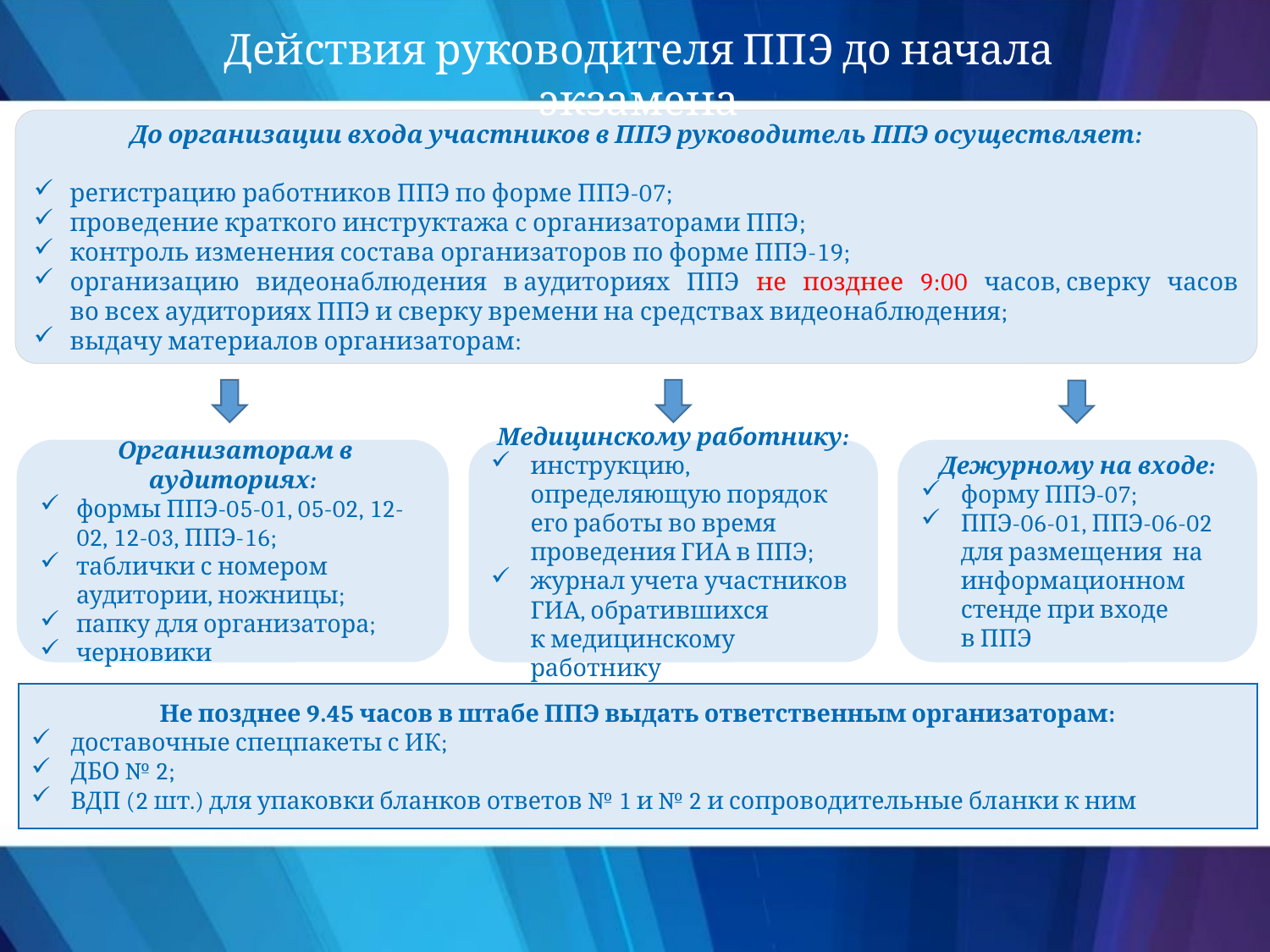

Действия руководителя ППЭ до начала экзамена
До организации входа участников в ППЭ руководитель ППЭ осуществляет:

регистрацию работников ППЭ по форме ППЭ-07;
проведение краткого инструктажа с организаторами ППЭ;
контроль изменения состава организаторов по форме ППЭ-19;
организацию видеонаблюдения в аудиториях ППЭ не позднее 9:00 часов, сверку часов во всех аудиториях ППЭ и сверку времени на средствах видеонаблюдения;
выдачу материалов организаторам:

 Организаторам в аудиториях:
формы ППЭ-05-01, 05-02, 12-02, 12-03, ППЭ-16;
таблички с номером аудитории, ножницы;
папку для организатора;
черновики
Дежурному на входе:
форму ППЭ-07;
ППЭ-06-01, ППЭ-06-02 для размещения  на информационном стенде при входе в ППЭ
Медицинскому работнику:
инструкцию, определяющую порядок его работы во время проведения ГИА в ППЭ;
журнал учета участников ГИА, обратившихся к медицинскому работнику
Не позднее 9.45 часов в штабе ППЭ выдать ответственным организаторам:
доставочные спецпакеты с ИК;
ДБО № 2;
ВДП (2 шт.) для упаковки бланков ответов № 1 и № 2 и сопроводительные бланки к ним